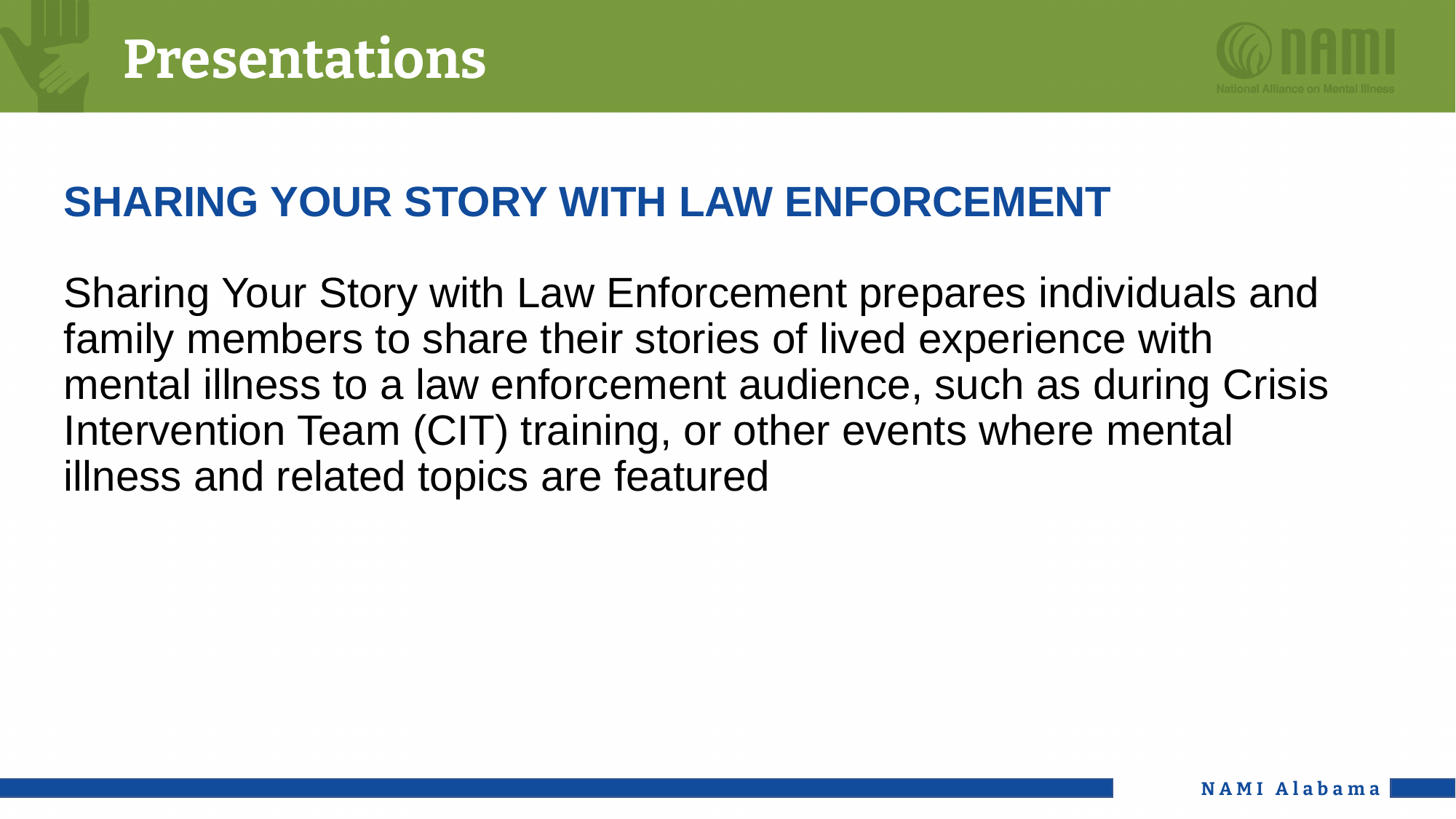

# Presentations
SHARING YOUR STORY WITH LAW ENFORCEMENT

Sharing Your Story with Law Enforcement prepares individuals and family members to share their stories of lived experience with mental illness to a law enforcement audience, such as during Crisis Intervention Team (CIT) training, or other events where mental illness and related topics are featured
NAMI Alabama